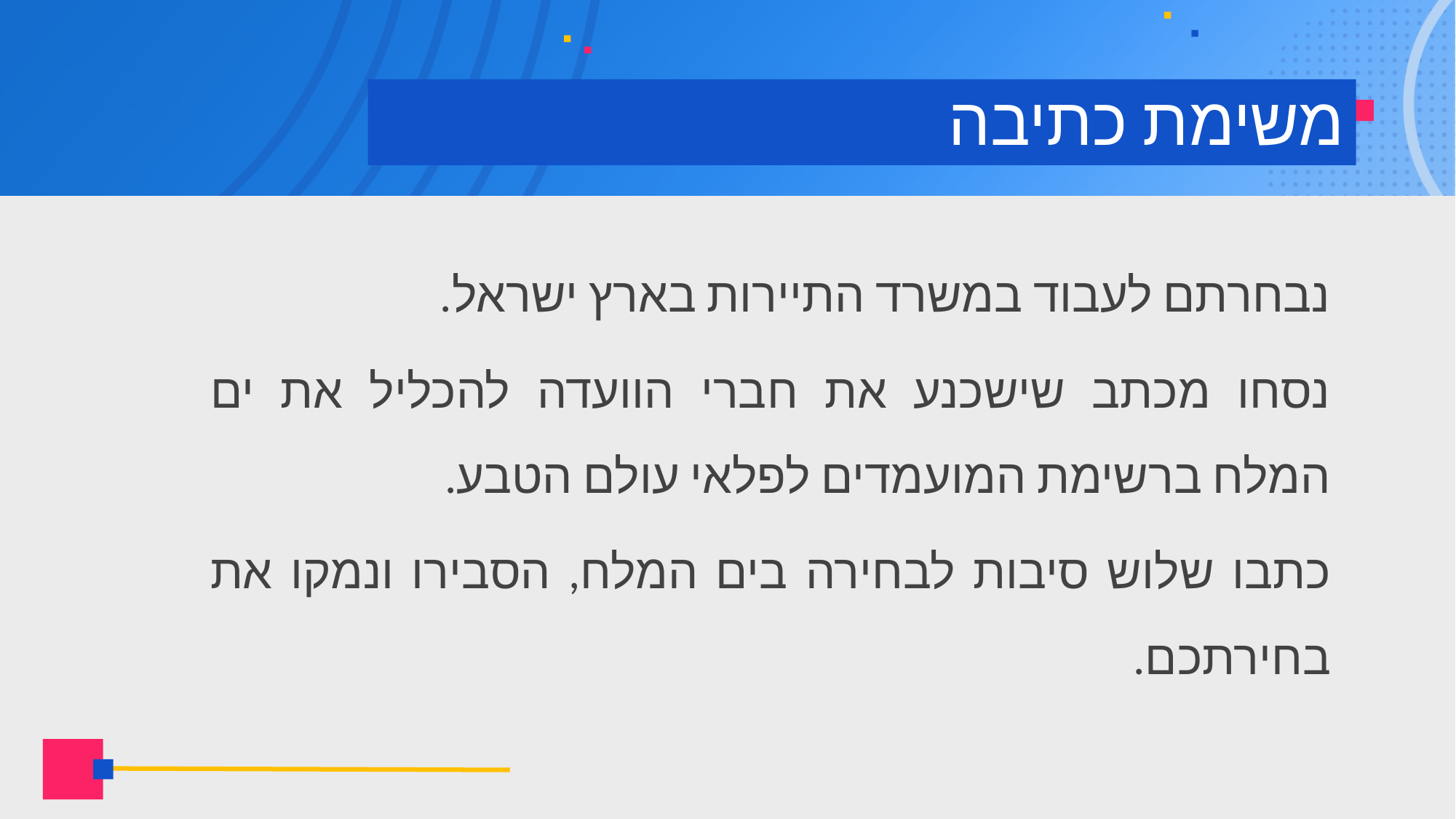

# משימת כתיבה
נבחרתם לעבוד במשרד התיירות בארץ ישראל.
נסחו מכתב שישכנע את חברי הוועדה להכליל את ים המלח ברשימת המועמדים לפלאי עולם הטבע.
כתבו שלוש סיבות לבחירה בים המלח, הסבירו ונמקו את בחירתכם.